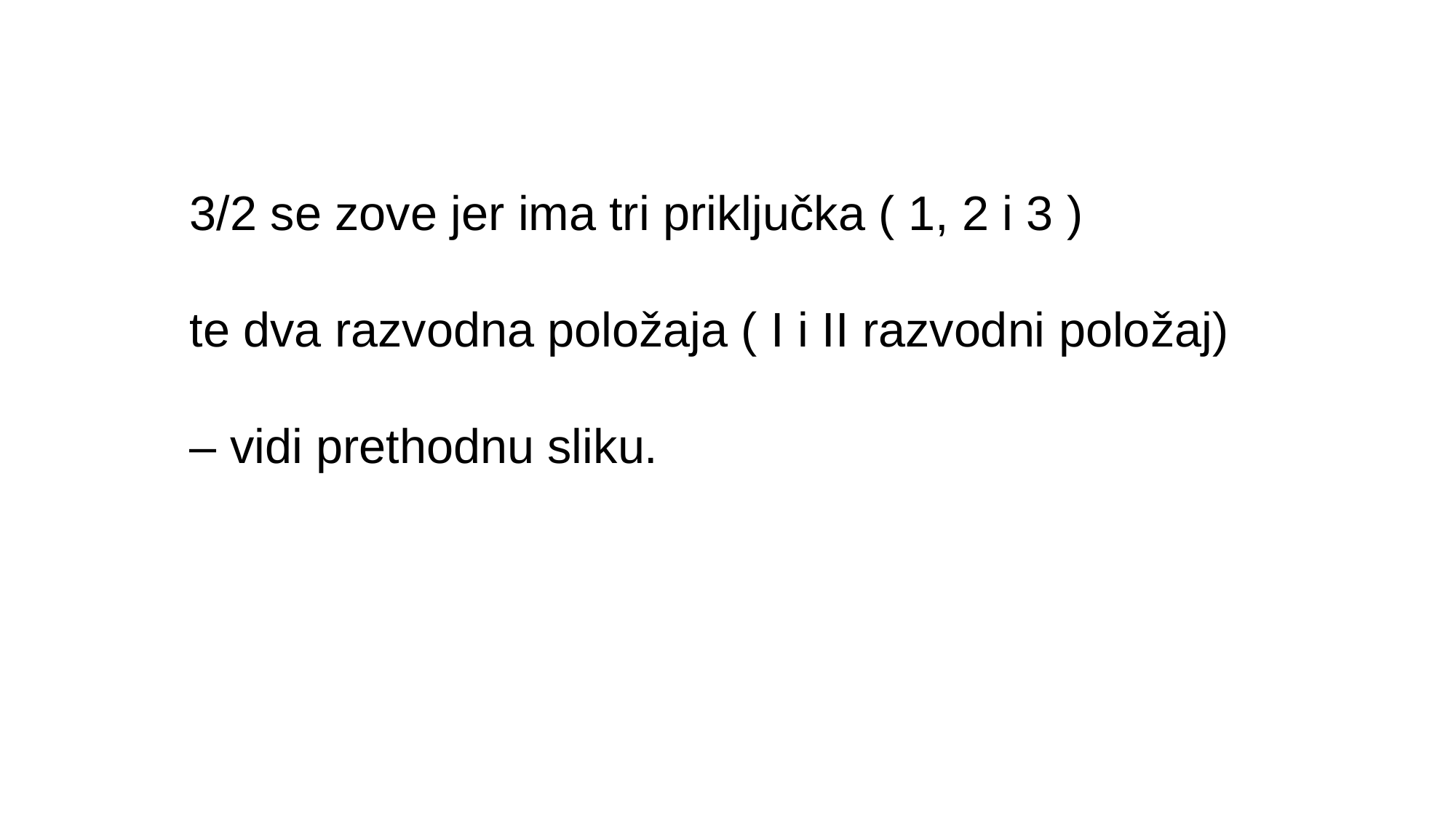

3/2 se zove jer ima tri priključka ( 1, 2 i 3 )

te dva razvodna položaja ( I i II razvodni položaj)

– vidi prethodnu sliku.